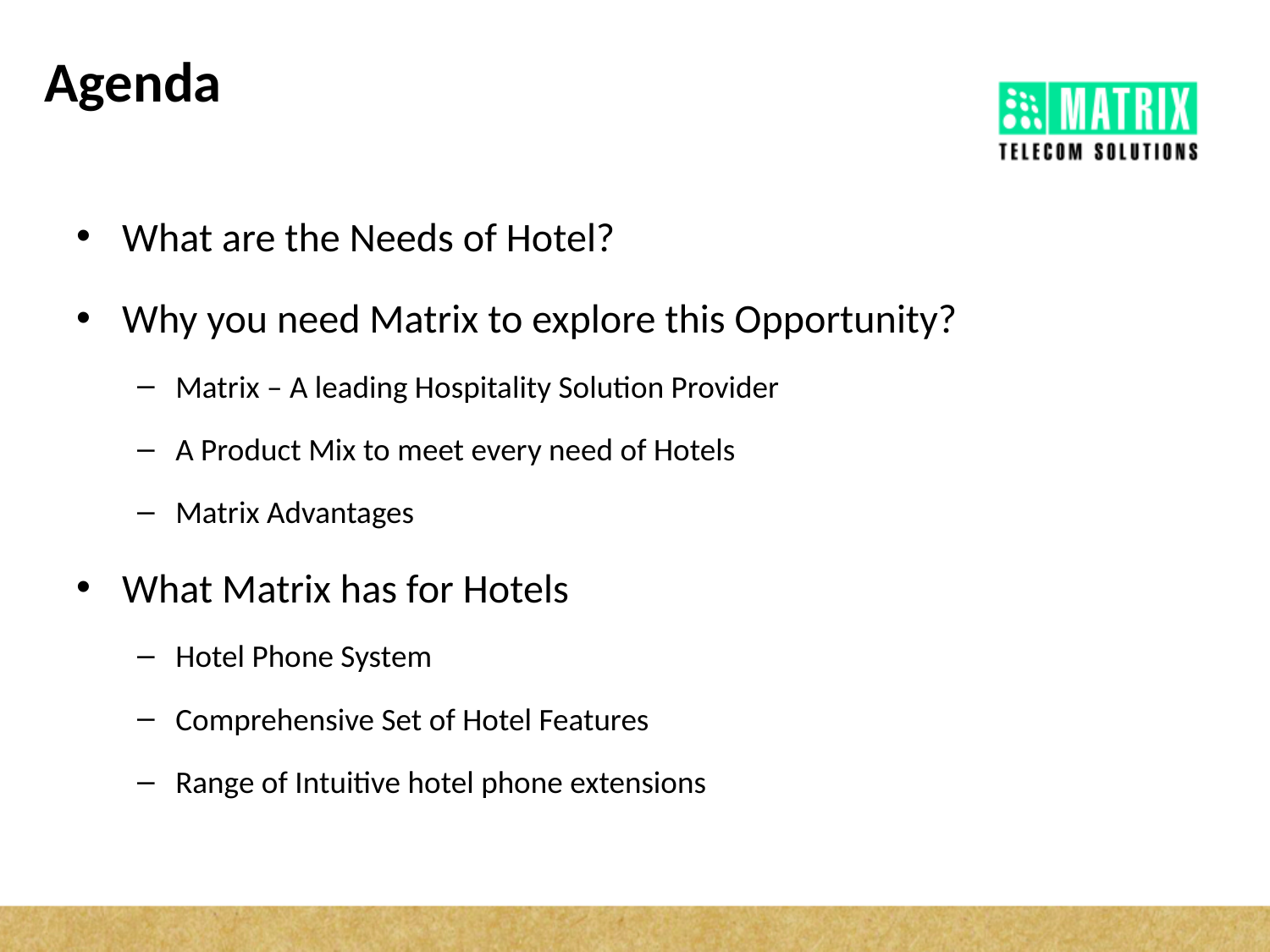

# Agenda
What are the Needs of Hotel?
Why you need Matrix to explore this Opportunity?
Matrix – A leading Hospitality Solution Provider
A Product Mix to meet every need of Hotels
Matrix Advantages
What Matrix has for Hotels
Hotel Phone System
Comprehensive Set of Hotel Features
Range of Intuitive hotel phone extensions